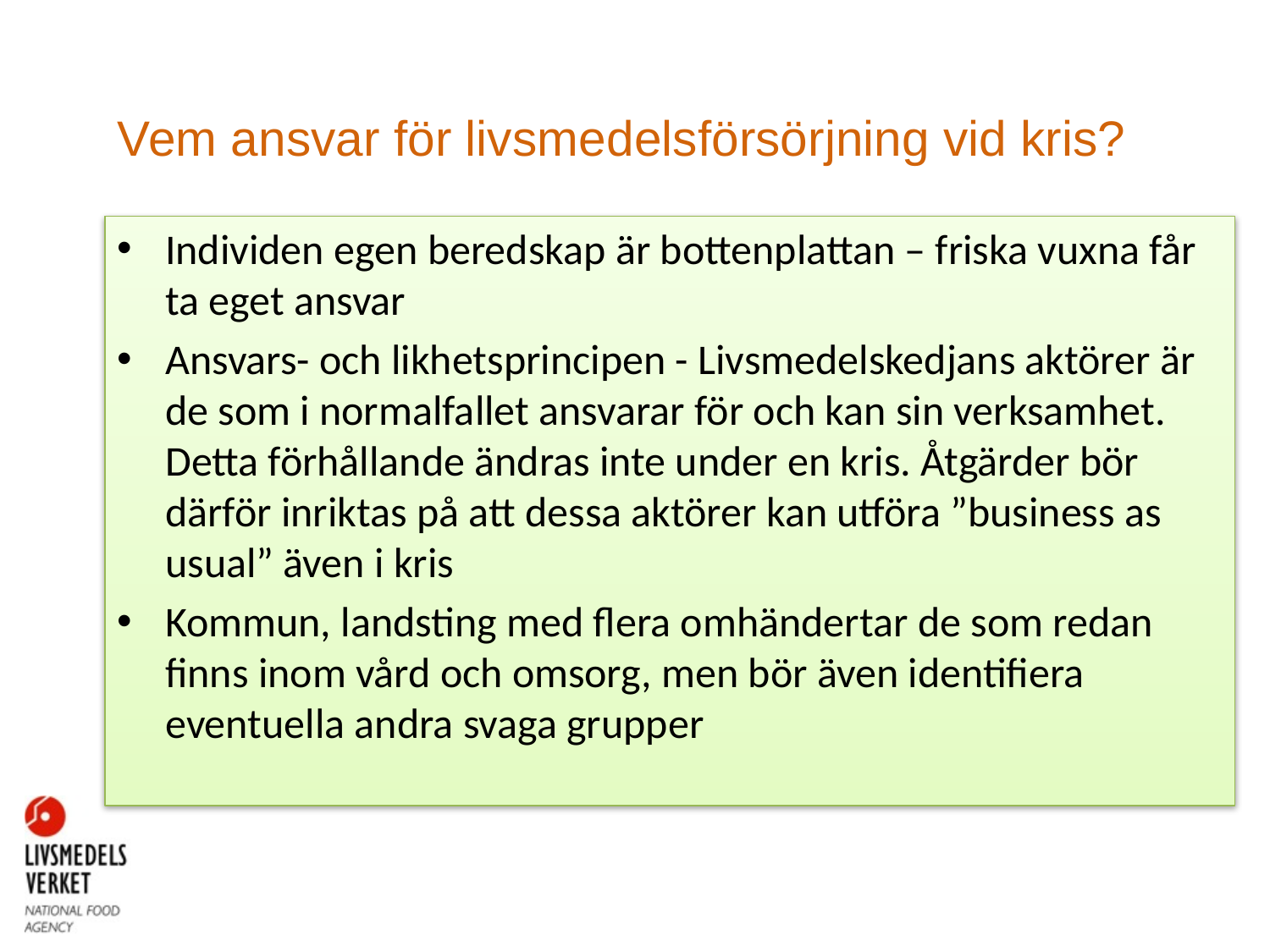

# Vem ansvar för livsmedelsförsörjning vid kris?
Individen egen beredskap är bottenplattan – friska vuxna får ta eget ansvar
Ansvars- och likhetsprincipen - Livsmedelskedjans aktörer är de som i normalfallet ansvarar för och kan sin verksamhet. Detta förhållande ändras inte under en kris. Åtgärder bör därför inriktas på att dessa aktörer kan utföra ”business as usual” även i kris
Kommun, landsting med flera omhändertar de som redan finns inom vård och omsorg, men bör även identifiera eventuella andra svaga grupper